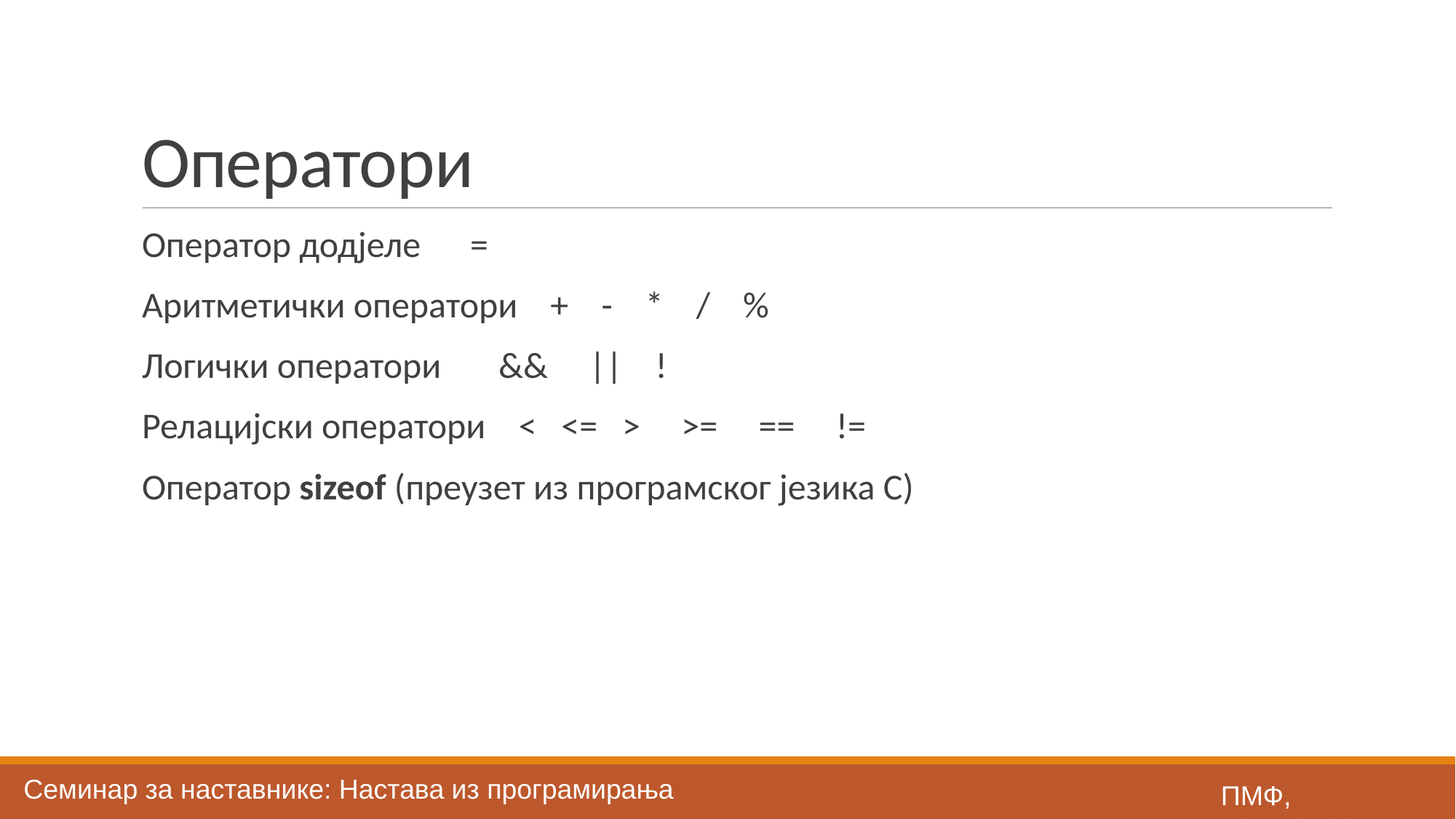

# Оператори
Оператор додјеле      =
Аритметички оператори    +    -    *    /    %
Логички оператори       &&     ||    !
Релацијски оператори    <   <=   >     >=     ==     !=
Оператор sizeof (преузет из програмског језика C)
Семинар за наставнике: Настава из програмирања
ПМФ, 18.11.2023.